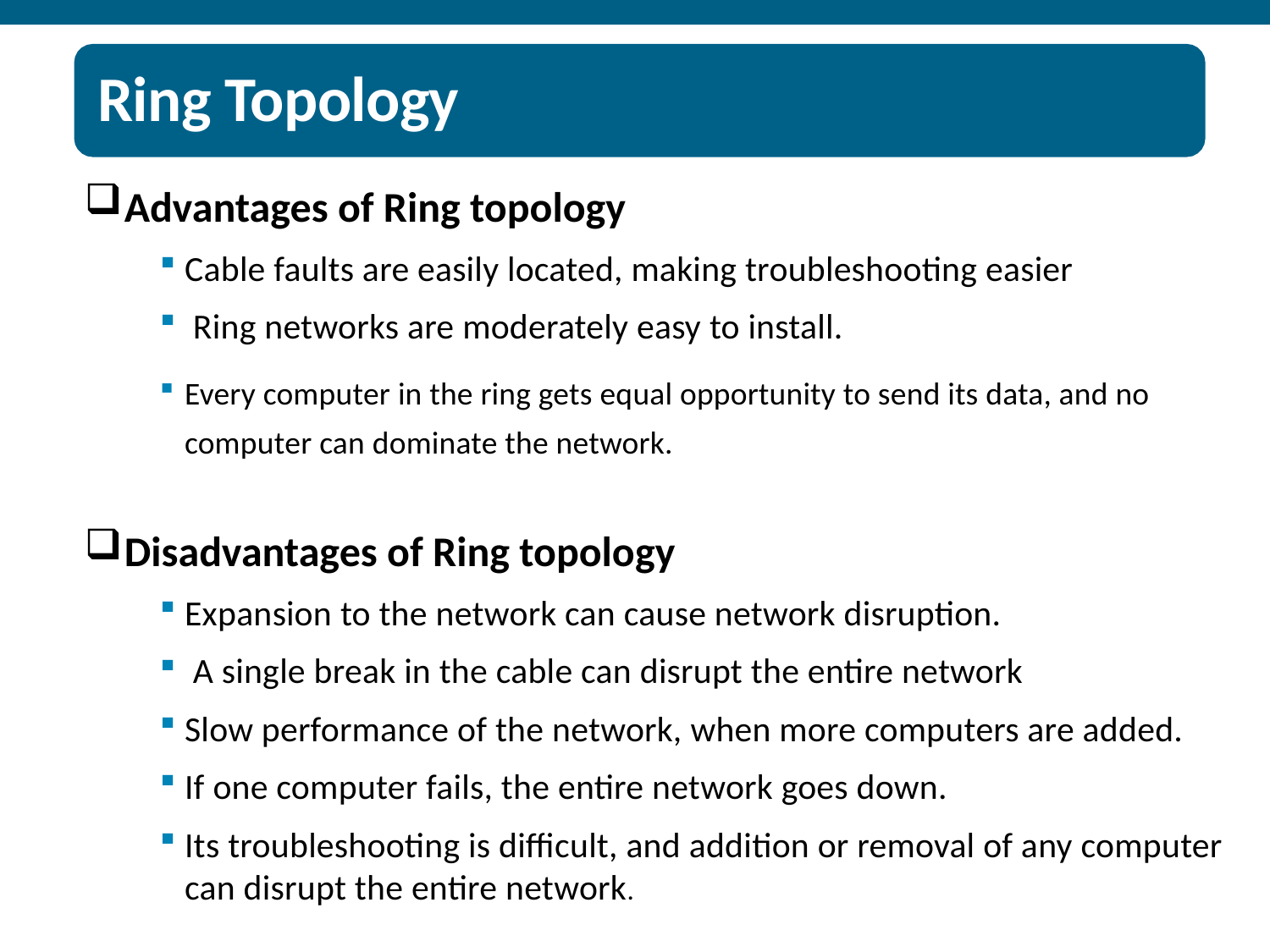

Ring Topology
Advantages of Ring topology
Cable faults are easily located, making troubleshooting easier
 Ring networks are moderately easy to install.
Every computer in the ring gets equal opportunity to send its data, and no computer can dominate the network.

Disadvantages of Ring topology
Expansion to the network can cause network disruption.
 A single break in the cable can disrupt the entire network
Slow performance of the network, when more computers are added.
If one computer fails, the entire network goes down.
Its troubleshooting is difficult, and addition or removal of any computer can disrupt the entire network.